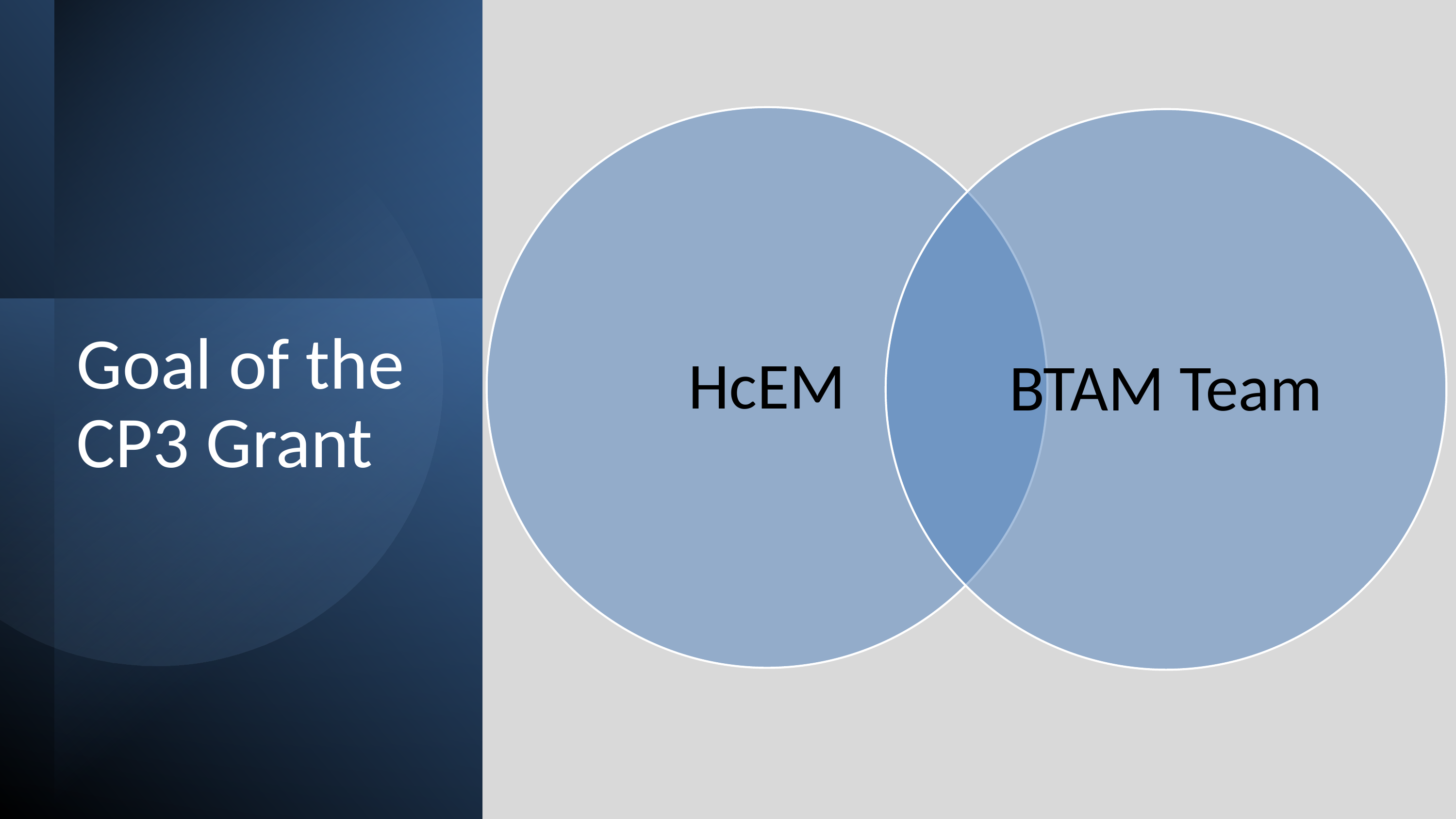

HcEM
BTAM Team

# Goal of the CP3 Grant